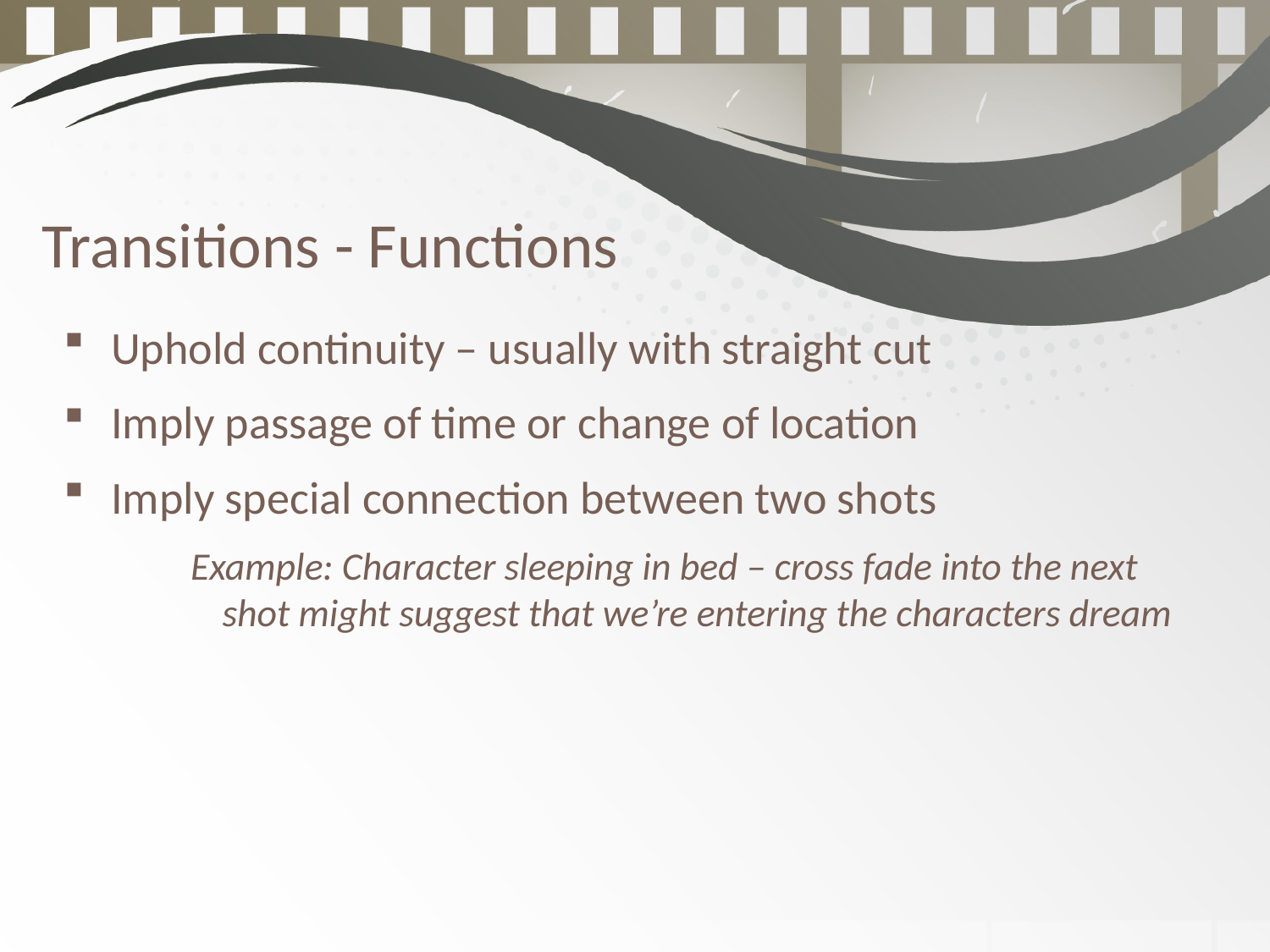

Transitions - Functions
Uphold continuity – usually with straight cut
Imply passage of time or change of location
Imply special connection between two shots
Example: Character sleeping in bed – cross fade into the next shot might suggest that we’re entering the characters dream